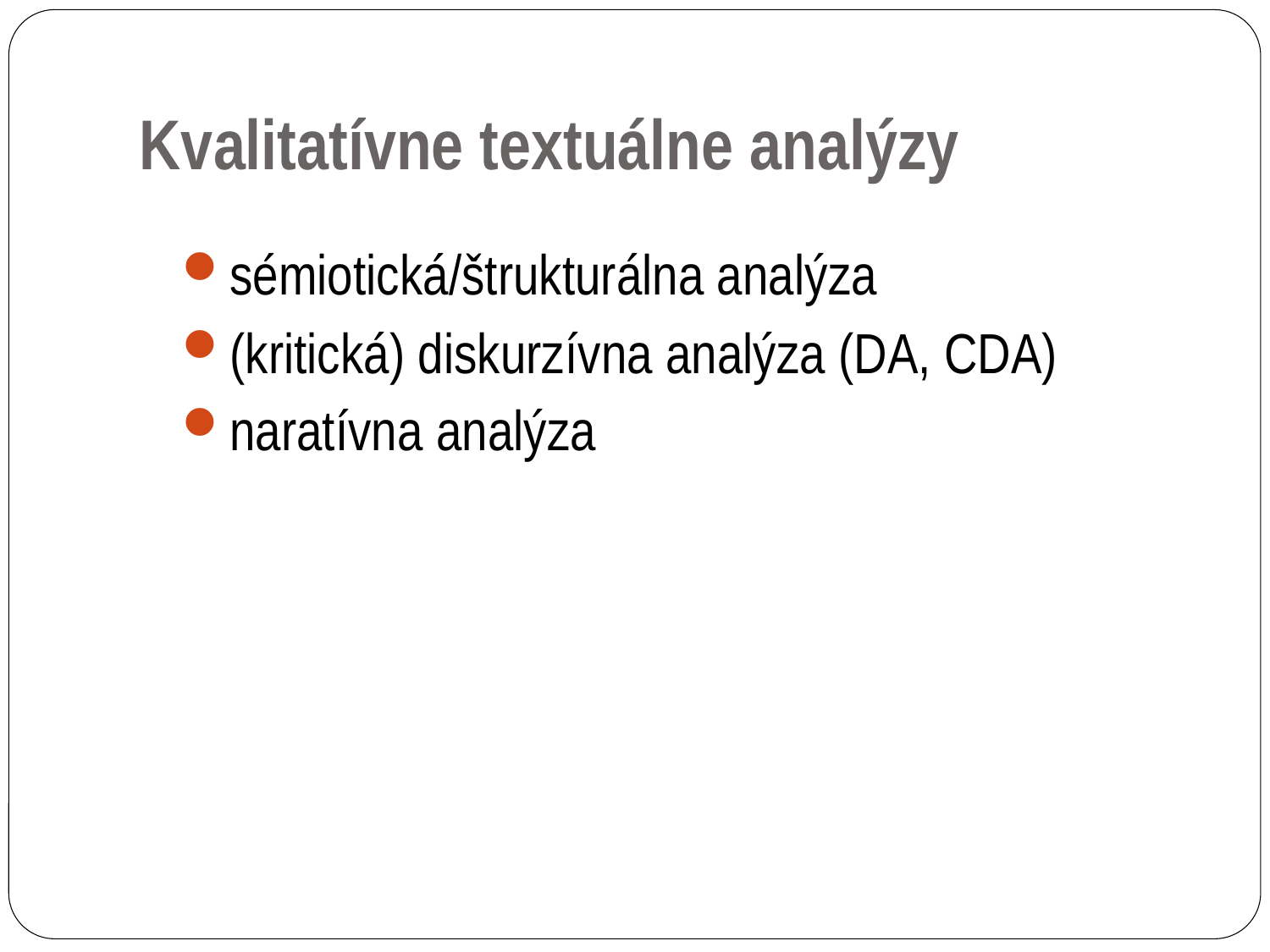

Kvalitatívne textuálne analýzy
sémiotická/štrukturálna analýza
(kritická) diskurzívna analýza (DA, CDA)
naratívna analýza